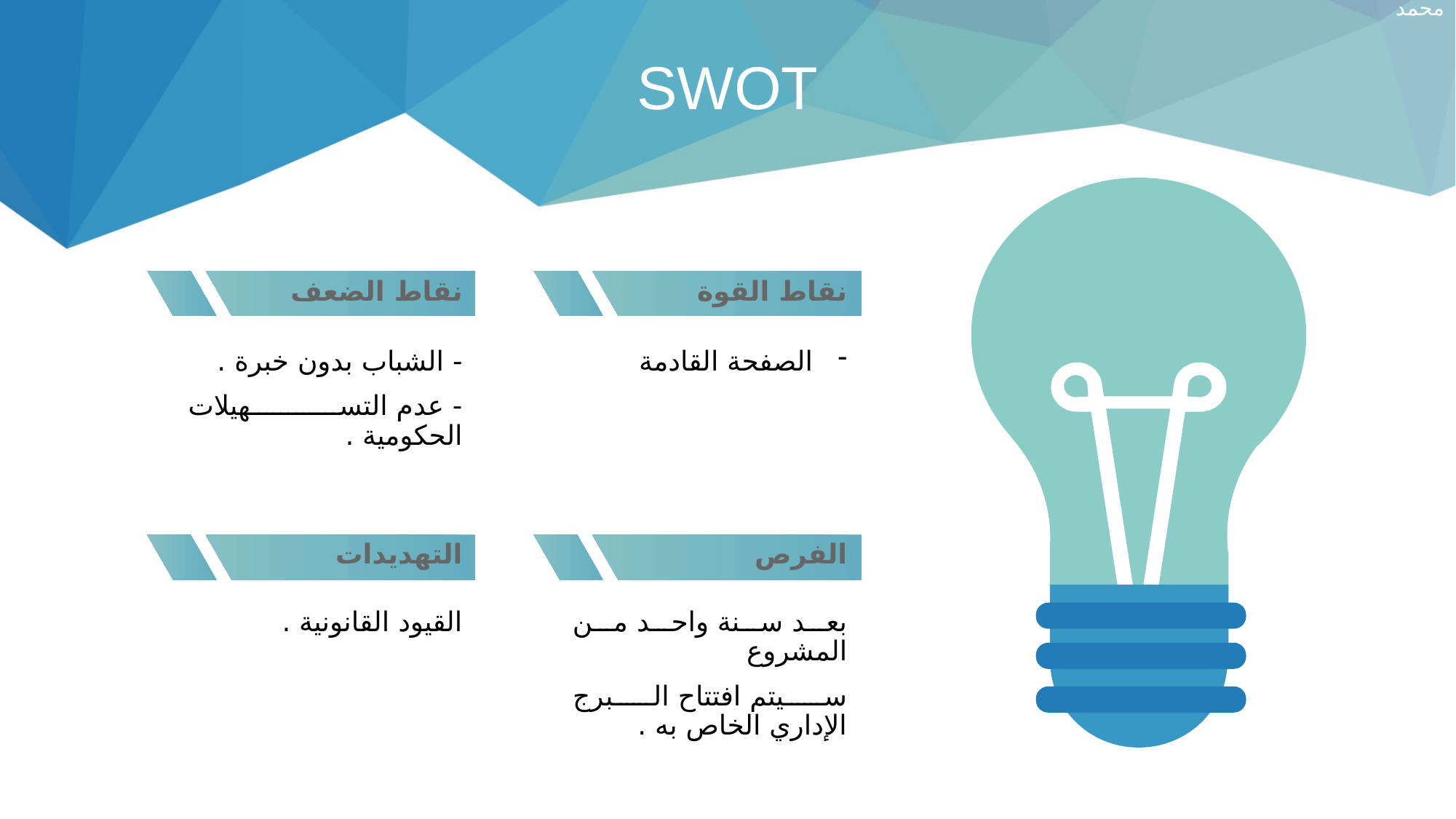

SWOT
نقاط الضعف
نقاط القوة
- الشباب بدون خبرة .
- عدم التسهيلات الحكومية .
الصفحة القادمة
التهديدات
الفرص
القيود القانونية .
بعد سنة واحد من المشروع
سيتم افتتاح البرج الإداري الخاص به .